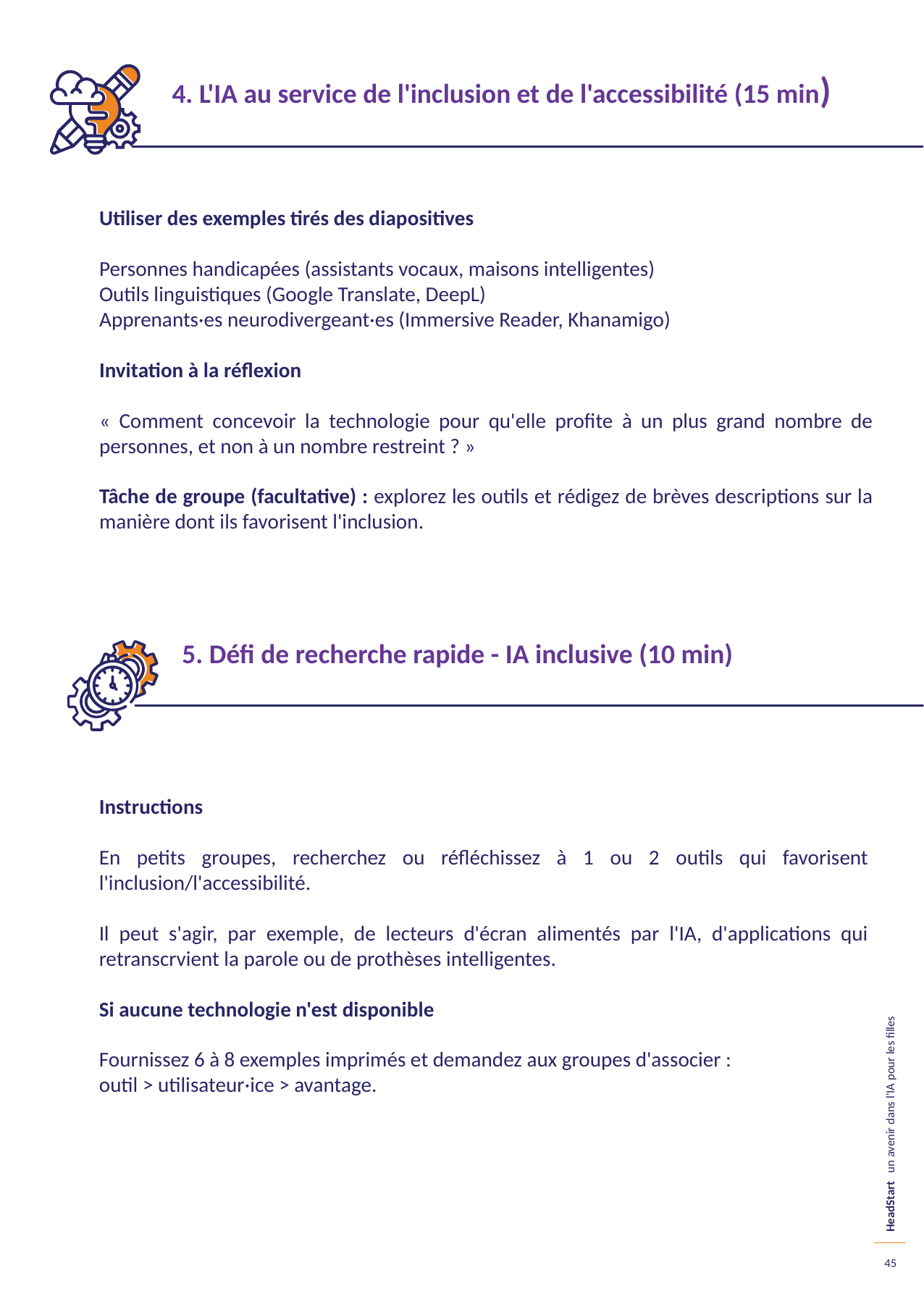

4. L'IA au service de l'inclusion et de l'accessibilité (15 min)
Utiliser des exemples tirés des diapositives

Personnes handicapées (assistants vocaux, maisons intelligentes)
Outils linguistiques (Google Translate, DeepL)
Apprenants·es neurodivergeant·es (Immersive Reader, Khanamigo)

Invitation à la réflexion

« Comment concevoir la technologie pour qu'elle profite à un plus grand nombre de personnes, et non à un nombre restreint ? »

Tâche de groupe (facultative) : explorez les outils et rédigez de brèves descriptions sur la manière dont ils favorisent l'inclusion.
5. Défi de recherche rapide - IA inclusive (10 min)

Instructions

En petits groupes, recherchez ou réfléchissez à 1 ou 2 outils qui favorisent l'inclusion/l'accessibilité.

Il peut s'agir, par exemple, de lecteurs d'écran alimentés par l'IA, d'applications qui retranscrvient la parole ou de prothèses intelligentes.

Si aucune technologie n'est disponible

Fournissez 6 à 8 exemples imprimés et demandez aux groupes d'associer :
outil > utilisateur·ice > avantage.
45